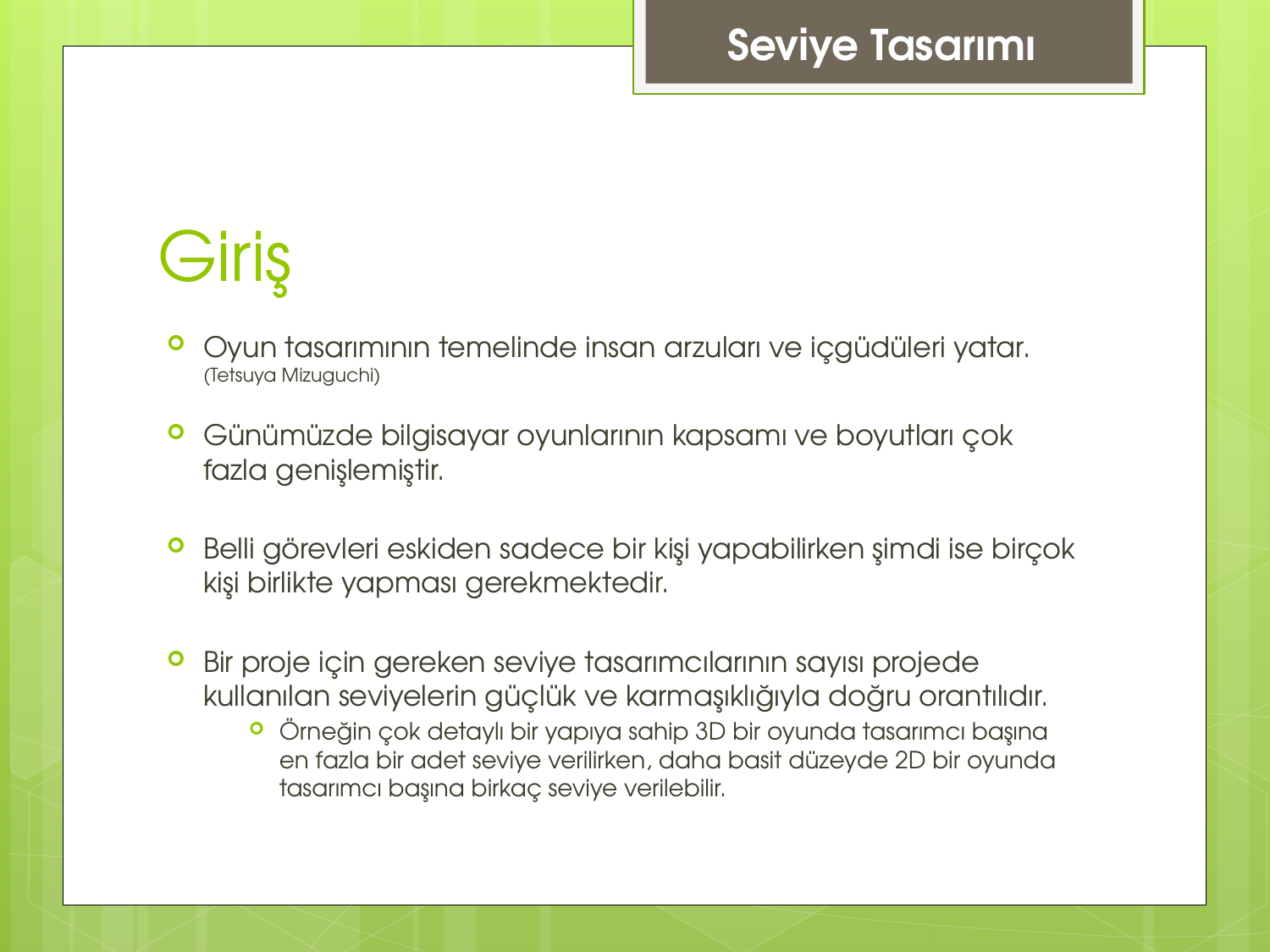

Seviye Tasarımı
# Giriş
Oyun tasarımının temelinde insan arzuları ve içgüdüleri yatar. (Tetsuya Mizuguchi)

Günümüzde bilgisayar oyunlarının kapsamı ve boyutları çok fazla genişlemiştir.

Belli görevleri eskiden sadece bir kişi yapabilirken şimdi ise birçok kişi birlikte yapması gerekmektedir.

Bir proje için gereken seviye tasarımcılarının sayısı projede kullanılan seviyelerin güçlük ve karmaşıklığıyla doğru orantılıdır.
Örneğin çok detaylı bir yapıya sahip 3D bir oyunda tasarımcı başına en fazla bir adet seviye verilirken, daha basit düzeyde 2D bir oyunda tasarımcı başına birkaç seviye verilebilir.